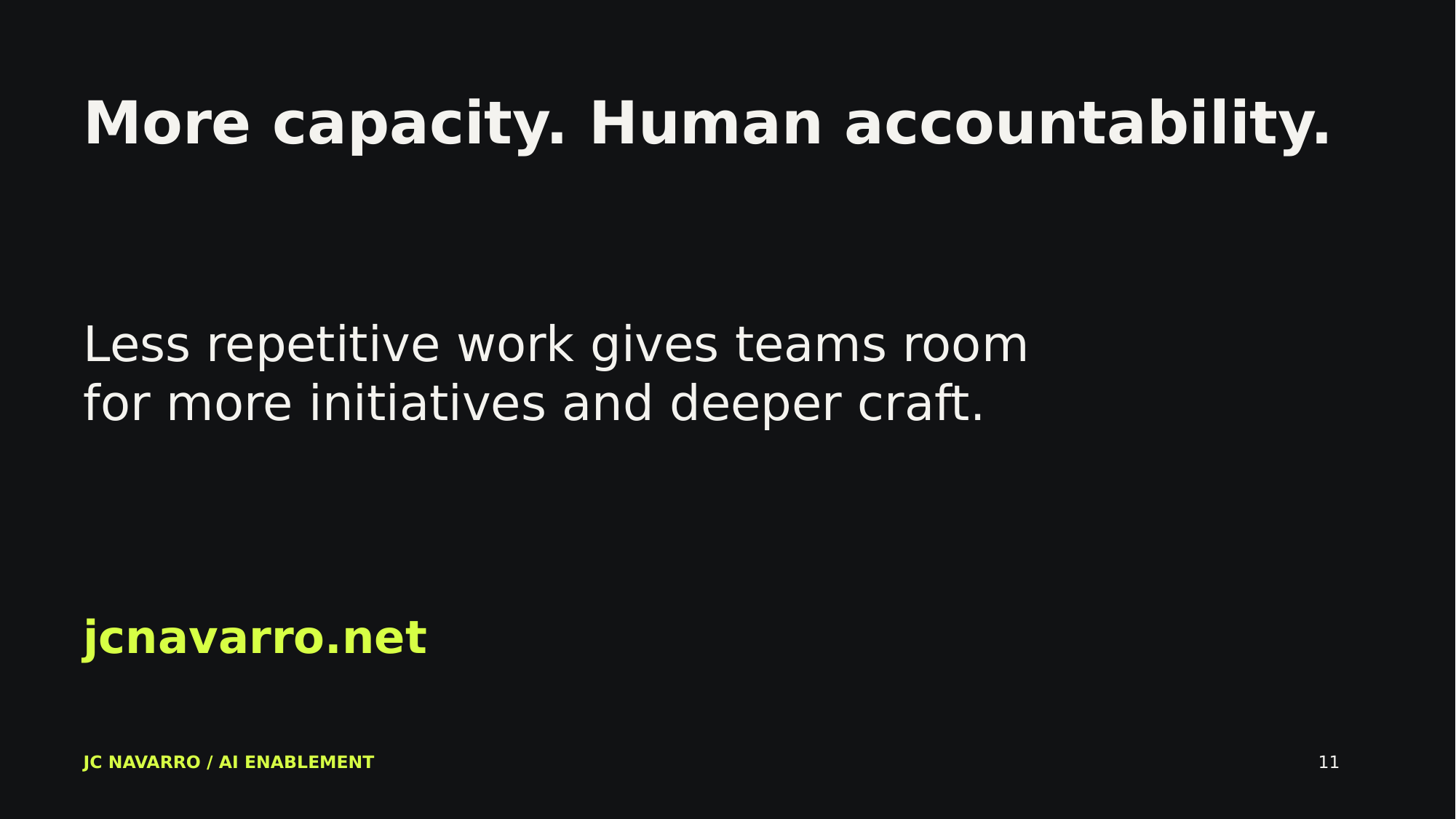

More capacity. Human accountability.
Less repetitive work gives teams room
for more initiatives and deeper craft.
jcnavarro.net
JC NAVARRO / AI ENABLEMENT
11